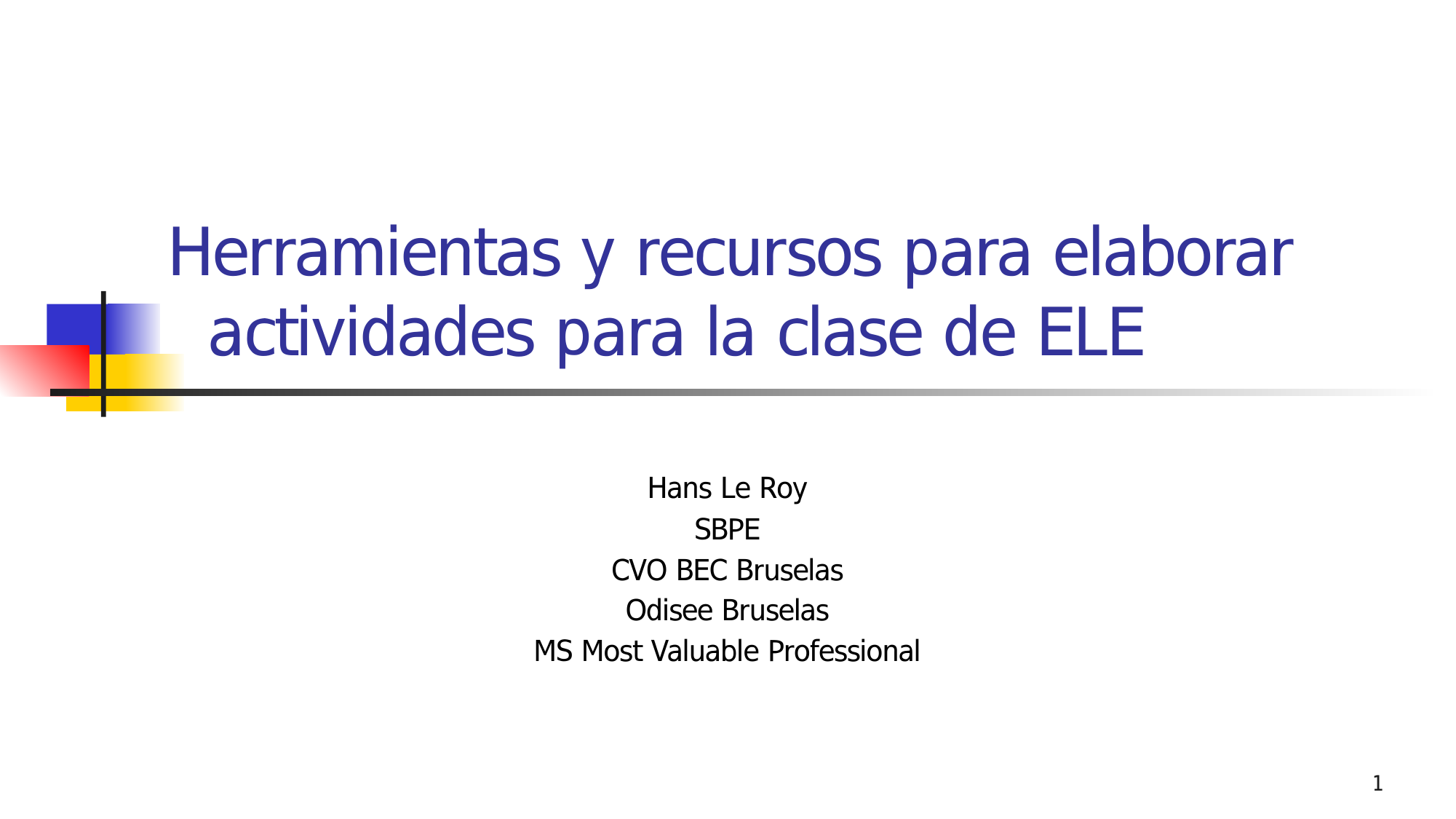

# Herramientas y recursos para elaborar actividades para la clase de ELE
Hans Le Roy
SBPE
CVO BEC Bruselas
Odisee Bruselas
MS Most Valuable Professional
1